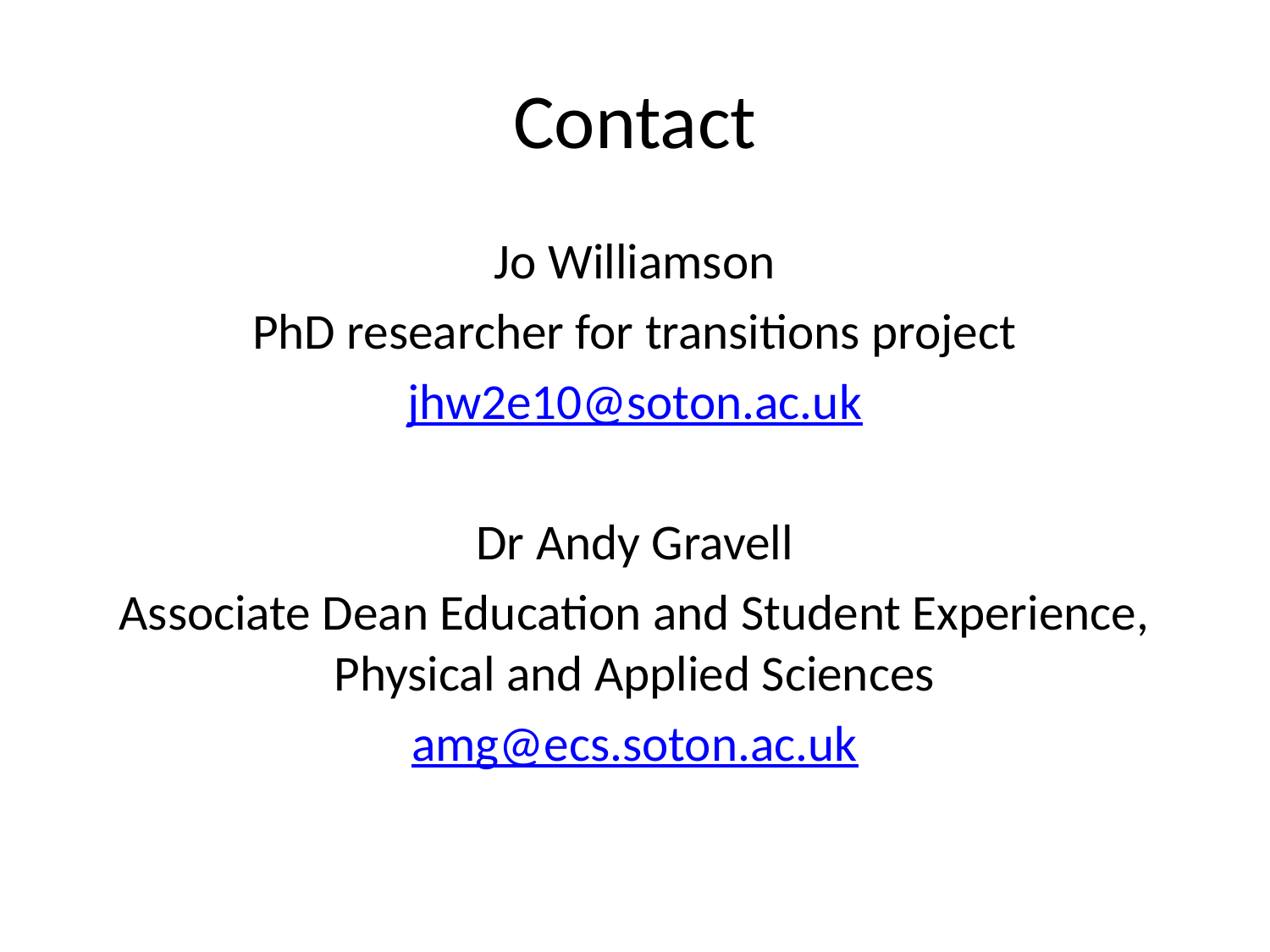

# Contact
Jo Williamson
PhD researcher for transitions project
jhw2e10@soton.ac.uk

Dr Andy Gravell
Associate Dean Education and Student Experience, Physical and Applied Sciences
amg@ecs.soton.ac.uk